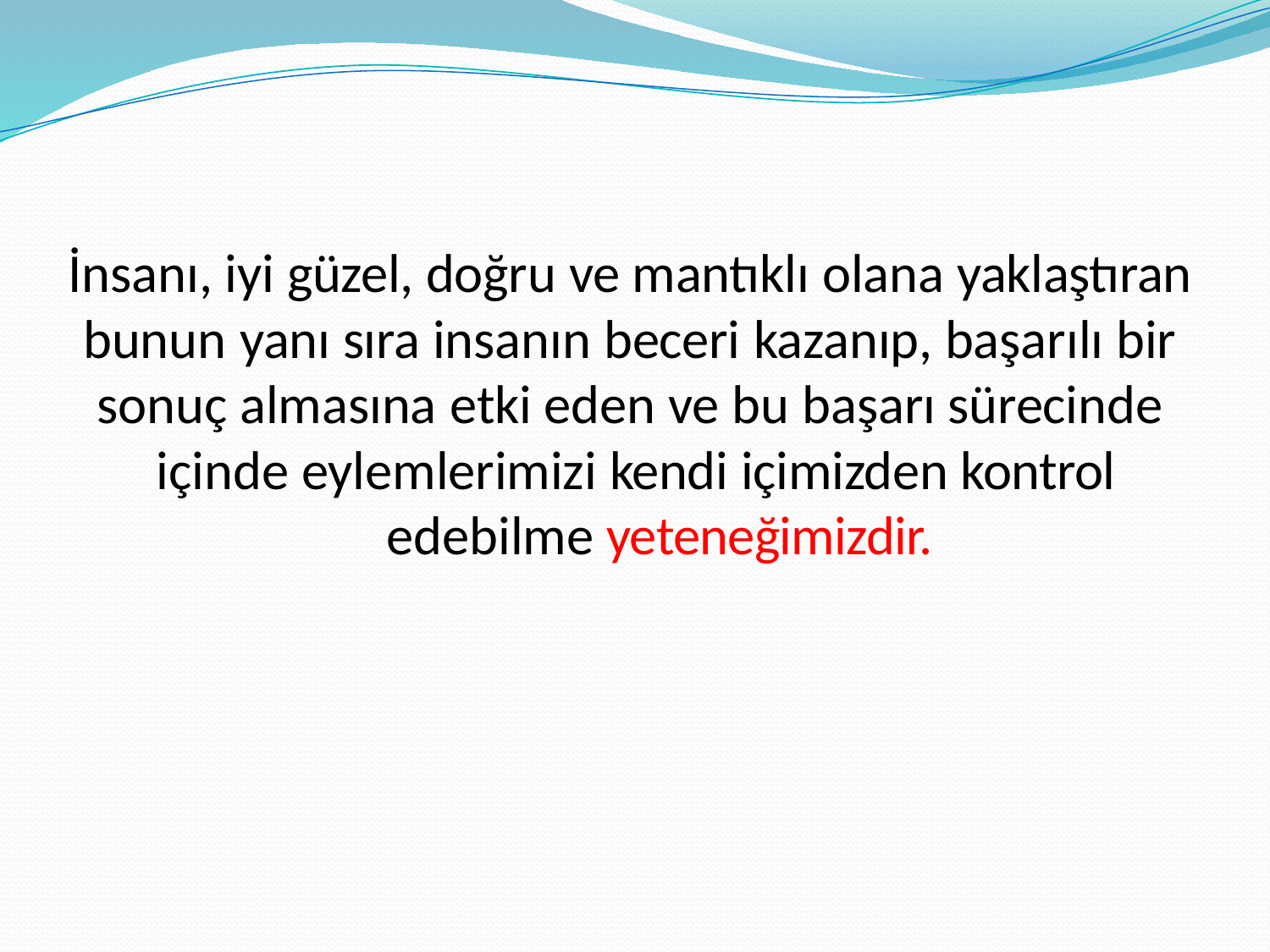

İnsanı, iyi güzel, doğru ve mantıklı olana yaklaştıran  bunun yanı sıra insanın beceri kazanıp, başarılı bir  sonuç almasına etki eden ve bu başarı sürecinde  içinde eylemlerimizi kendi içimizden kontrol
edebilme yeteneğimizdir.